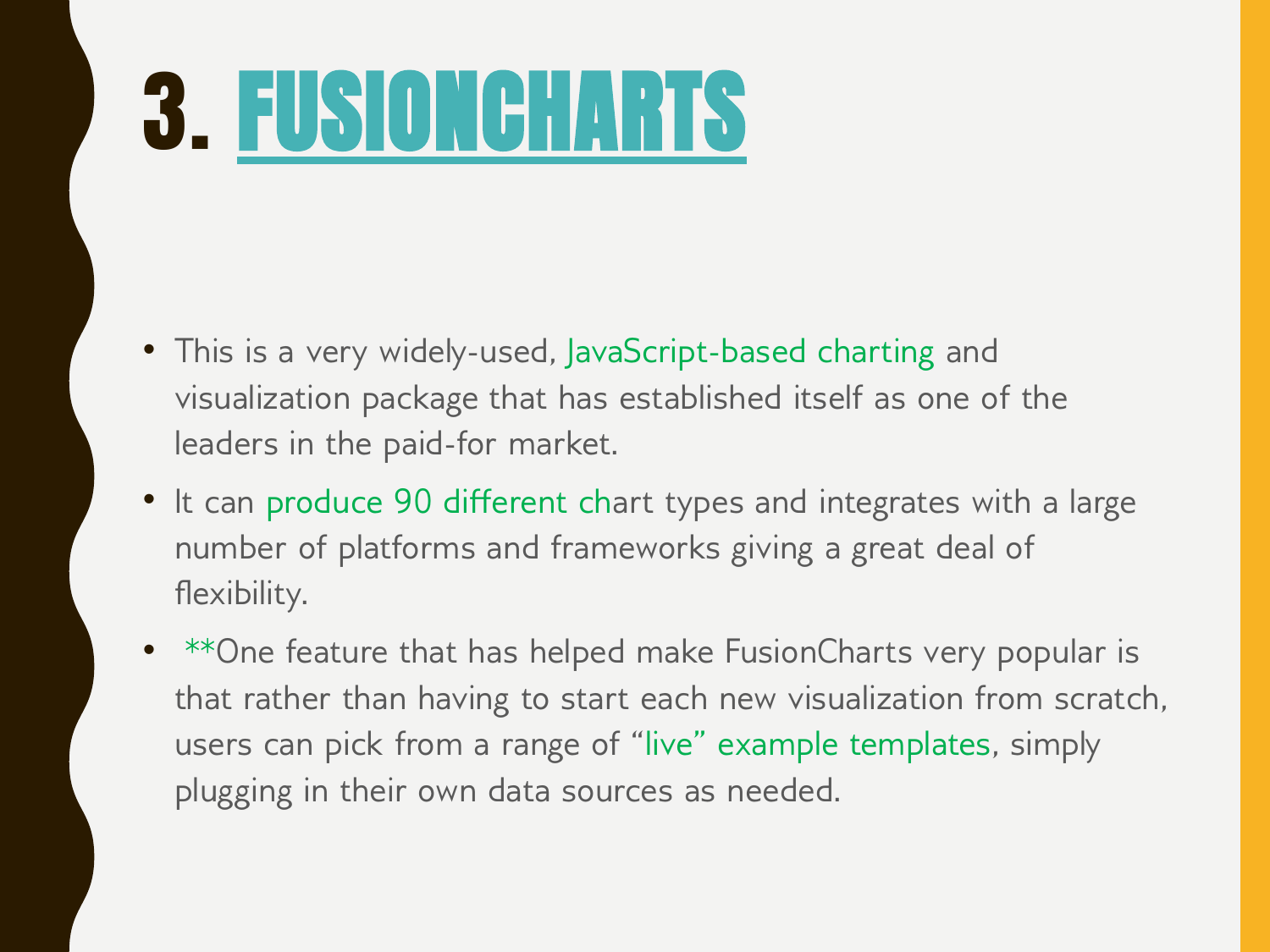

# 3. FusionCharts
This is a very widely-used, JavaScript-based charting and visualization package that has established itself as one of the leaders in the paid-for market.
It can produce 90 different chart types and integrates with a large number of platforms and frameworks giving a great deal of flexibility.
 **One feature that has helped make FusionCharts very popular is that rather than having to start each new visualization from scratch, users can pick from a range of “live” example templates, simply plugging in their own data sources as needed.